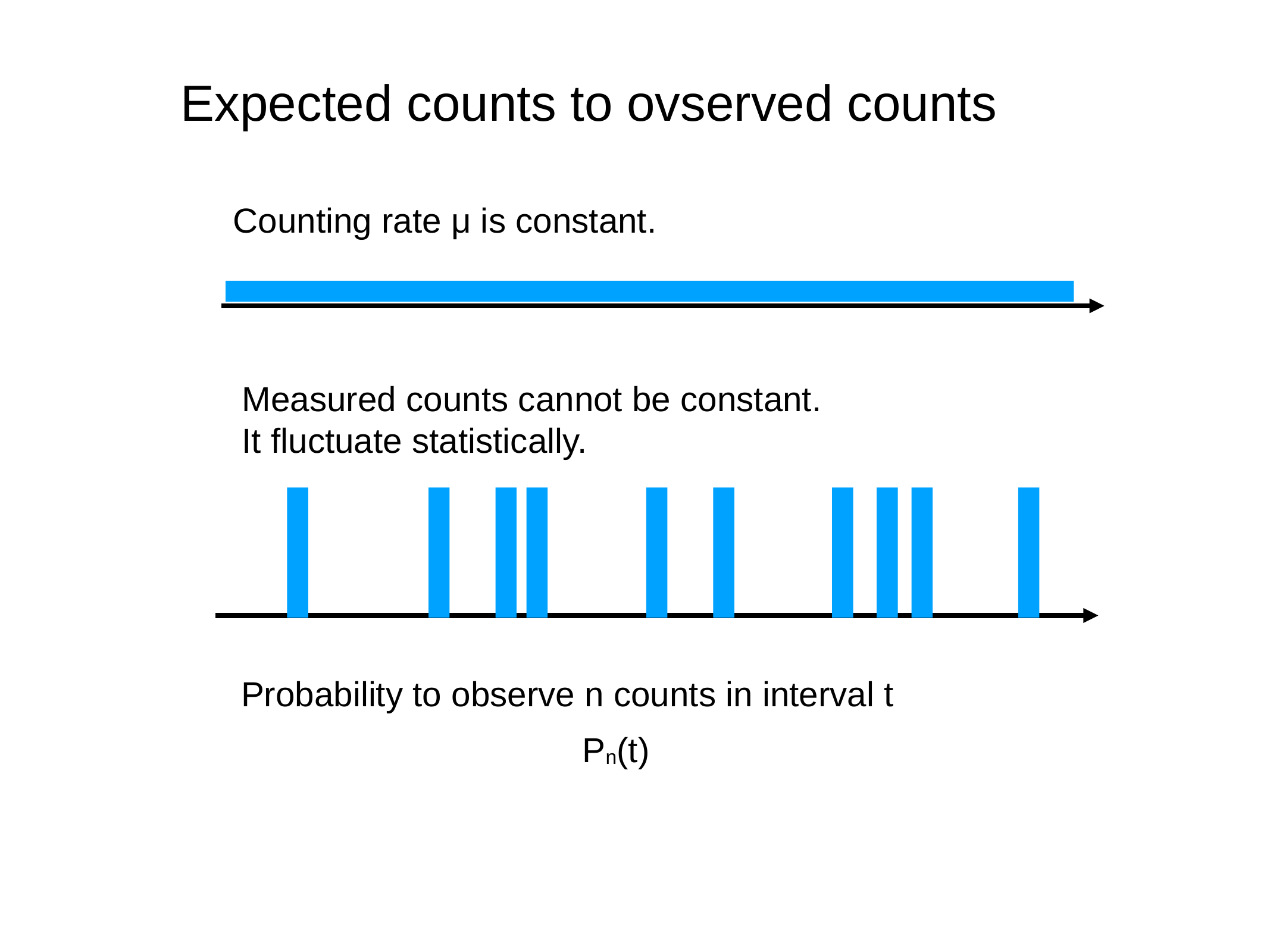

Expected counts to ovserved counts
Counting rate μ is constant.

Measured counts cannot be constant.
It fluctuate statistically.

Probability to observe n counts in interval t
Pn(t)